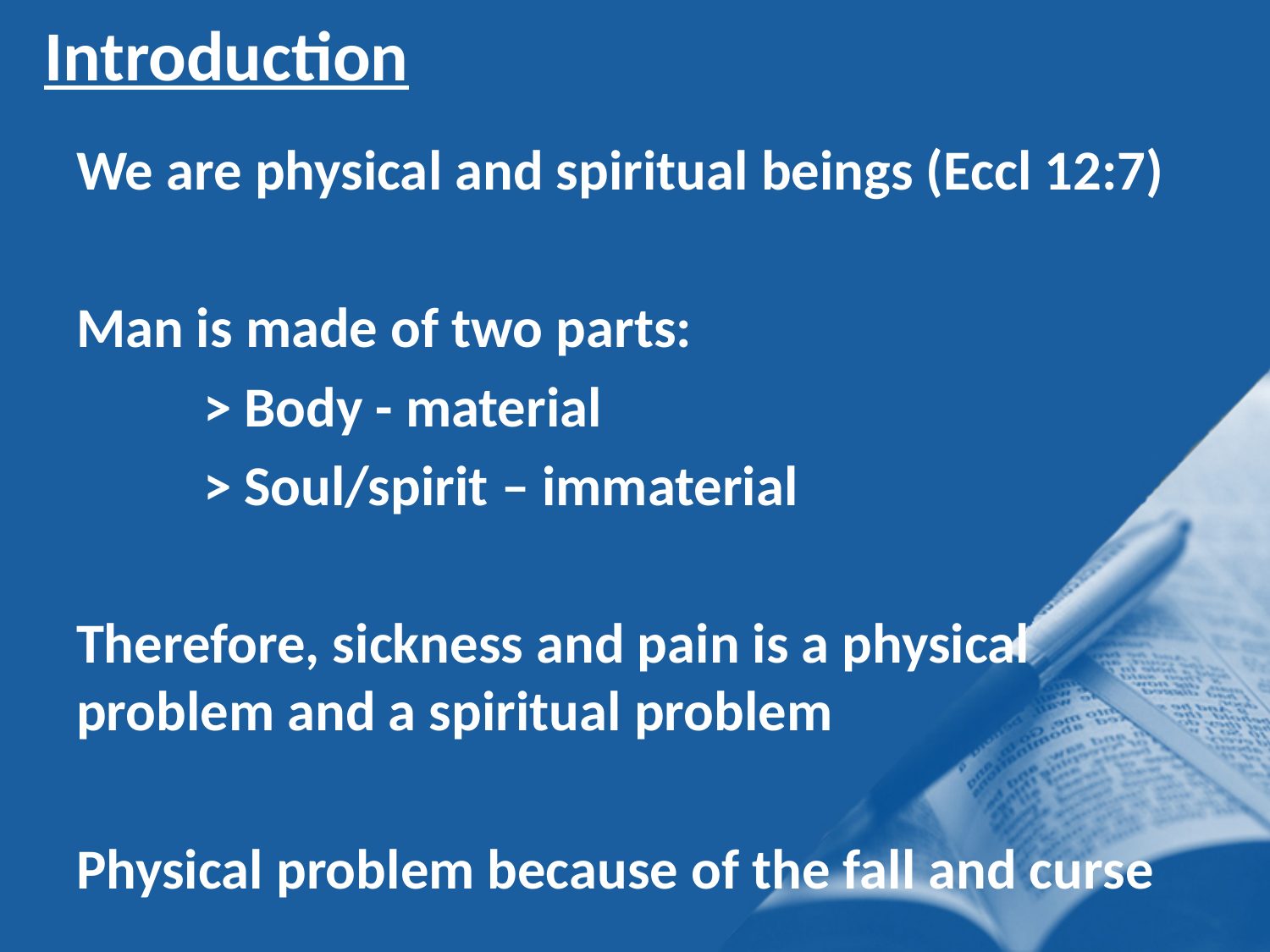

Introduction
We are physical and spiritual beings (Eccl 12:7)

Man is made of two parts:
	> Body - material
	> Soul/spirit – immaterial

Therefore, sickness and pain is a physical problem and a spiritual problem

Physical problem because of the fall and curse